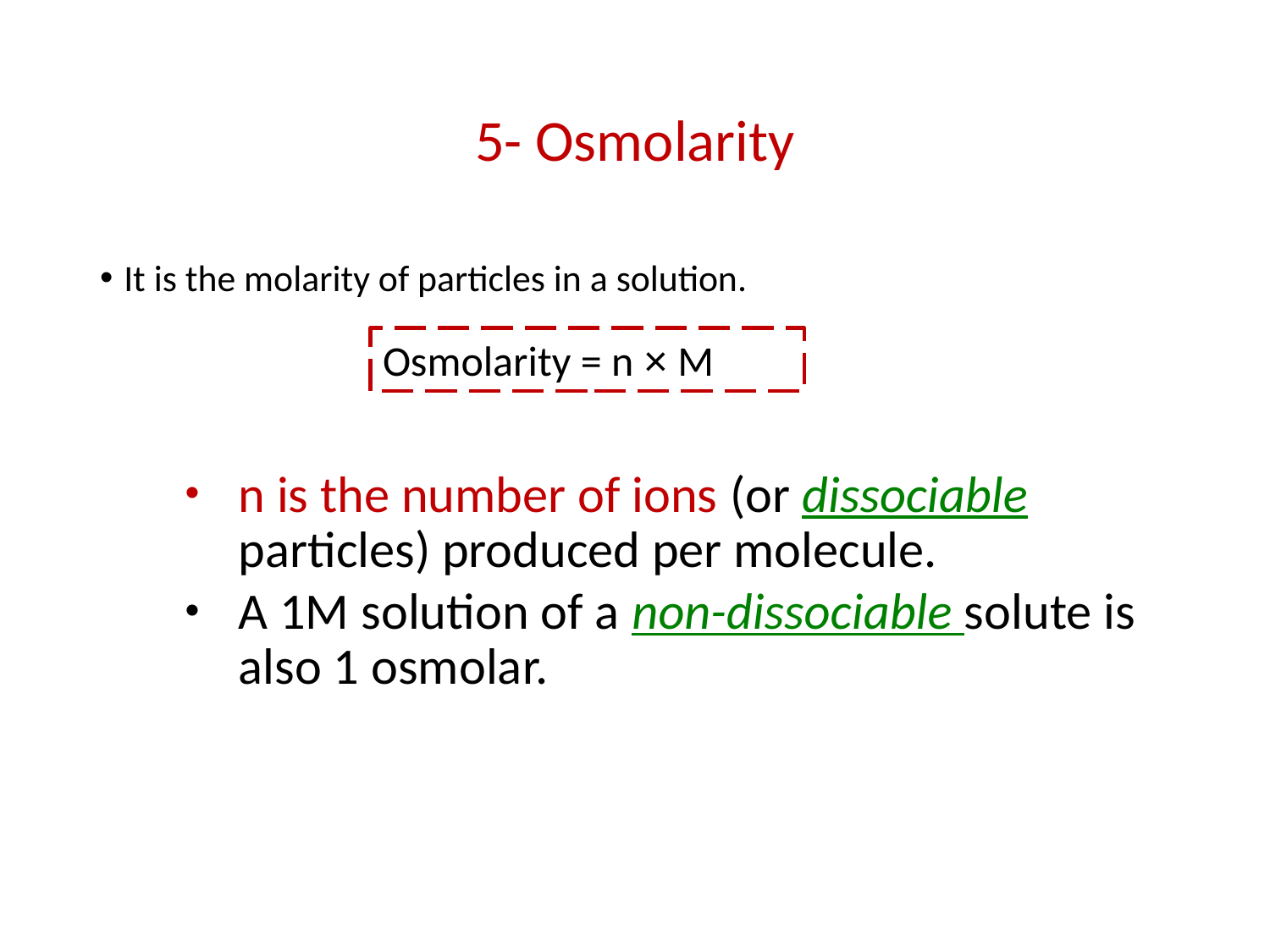

# 5- Osmolarity
It is the molarity of particles in a solution.

n is the number of ions (or dissociable particles) produced per molecule.
A 1M solution of a non-dissociable solute is also 1 osmolar.

Osmolarity = n × M